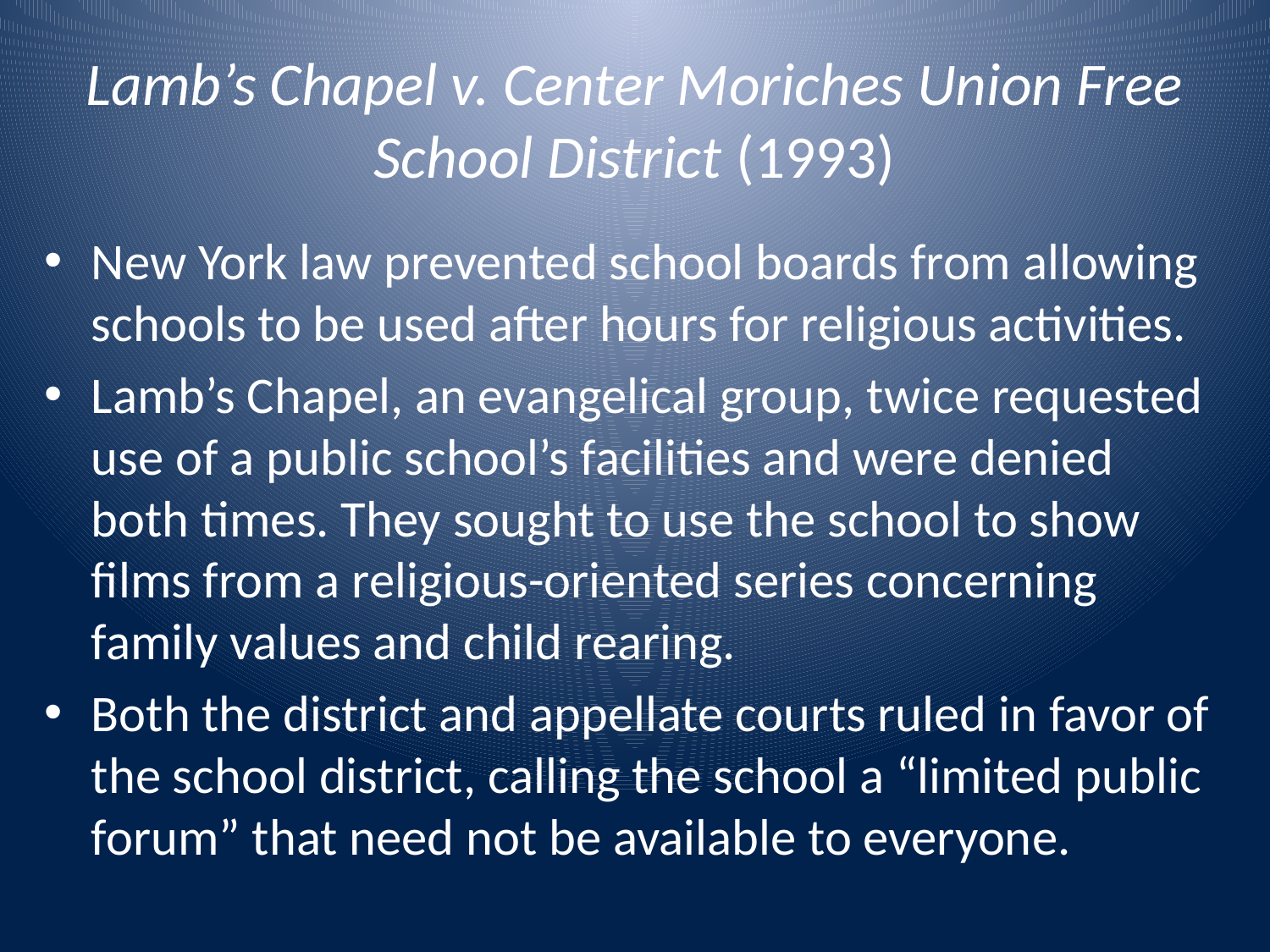

# Lamb’s Chapel v. Center Moriches Union Free School District (1993)
New York law prevented school boards from allowing schools to be used after hours for religious activities.
Lamb’s Chapel, an evangelical group, twice requested use of a public school’s facilities and were denied both times. They sought to use the school to show films from a religious-oriented series concerning family values and child rearing.
Both the district and appellate courts ruled in favor of the school district, calling the school a “limited public forum” that need not be available to everyone.